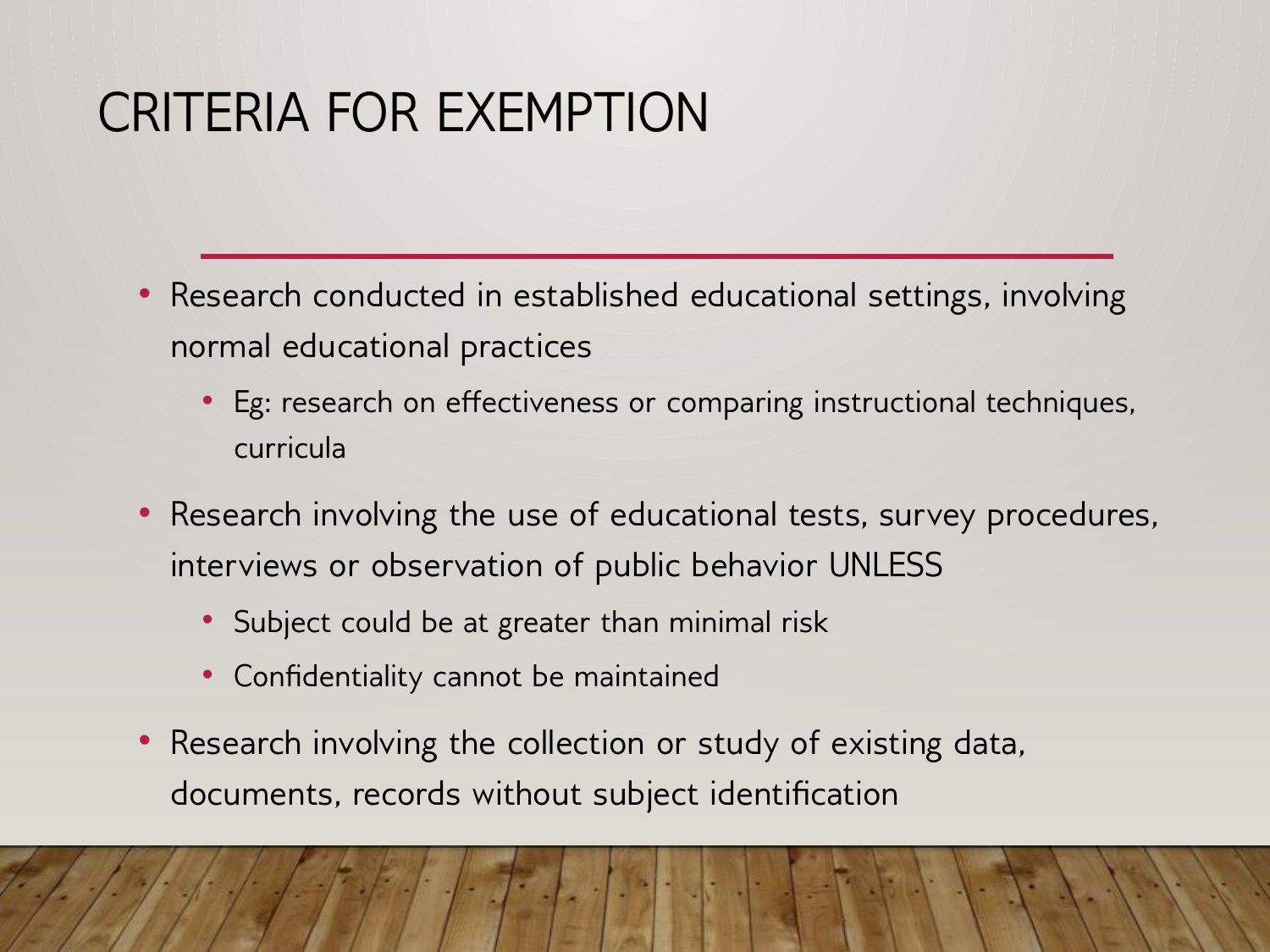

# Criteria for Exemption
Research conducted in established educational settings, involving normal educational practices
Eg: research on effectiveness or comparing instructional techniques, curricula
Research involving the use of educational tests, survey procedures, interviews or observation of public behavior UNLESS
Subject could be at greater than minimal risk
Confidentiality cannot be maintained
Research involving the collection or study of existing data, documents, records without subject identification